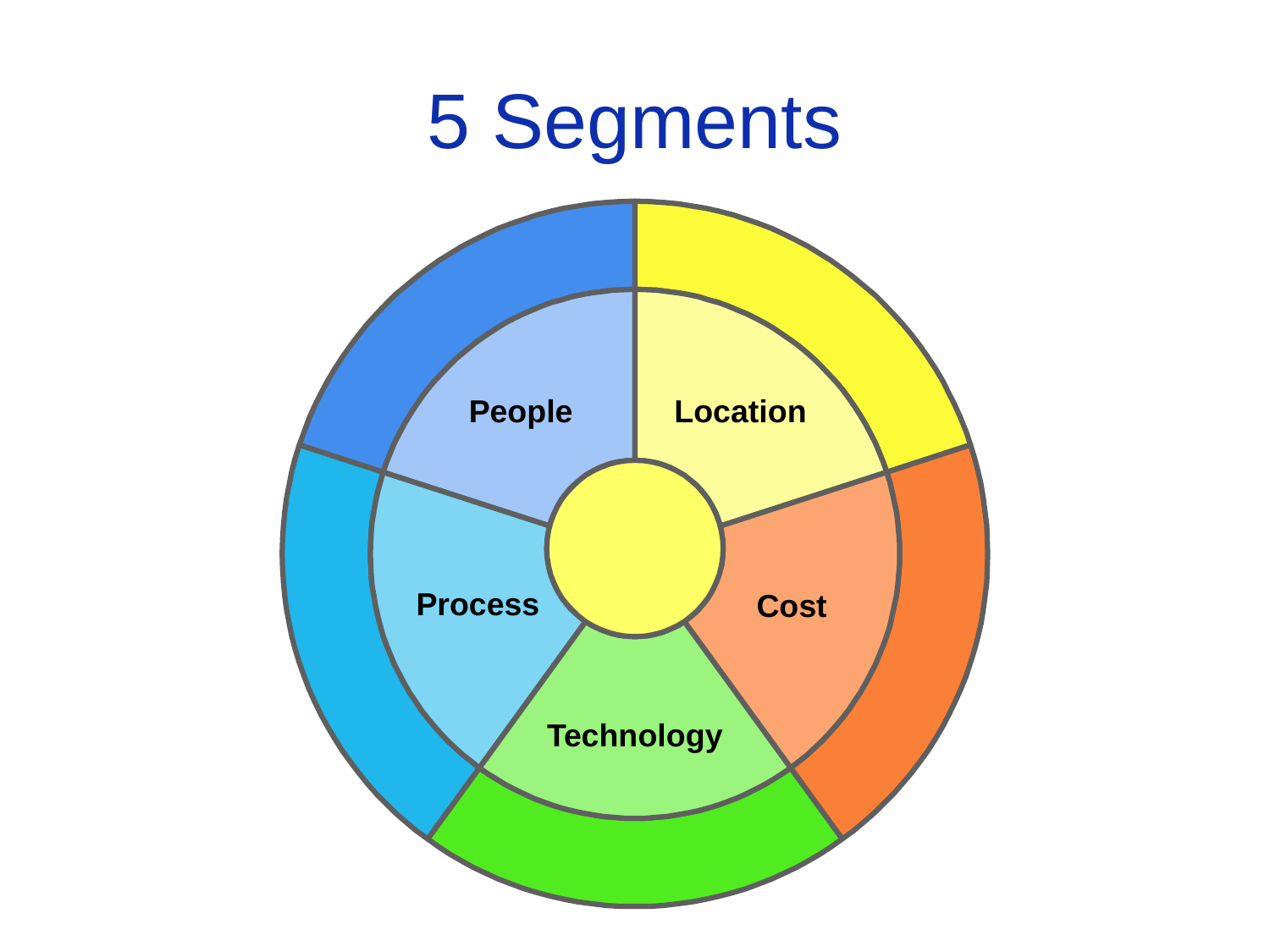

# 5 Segments

People
Location

Process
Cost

Technology